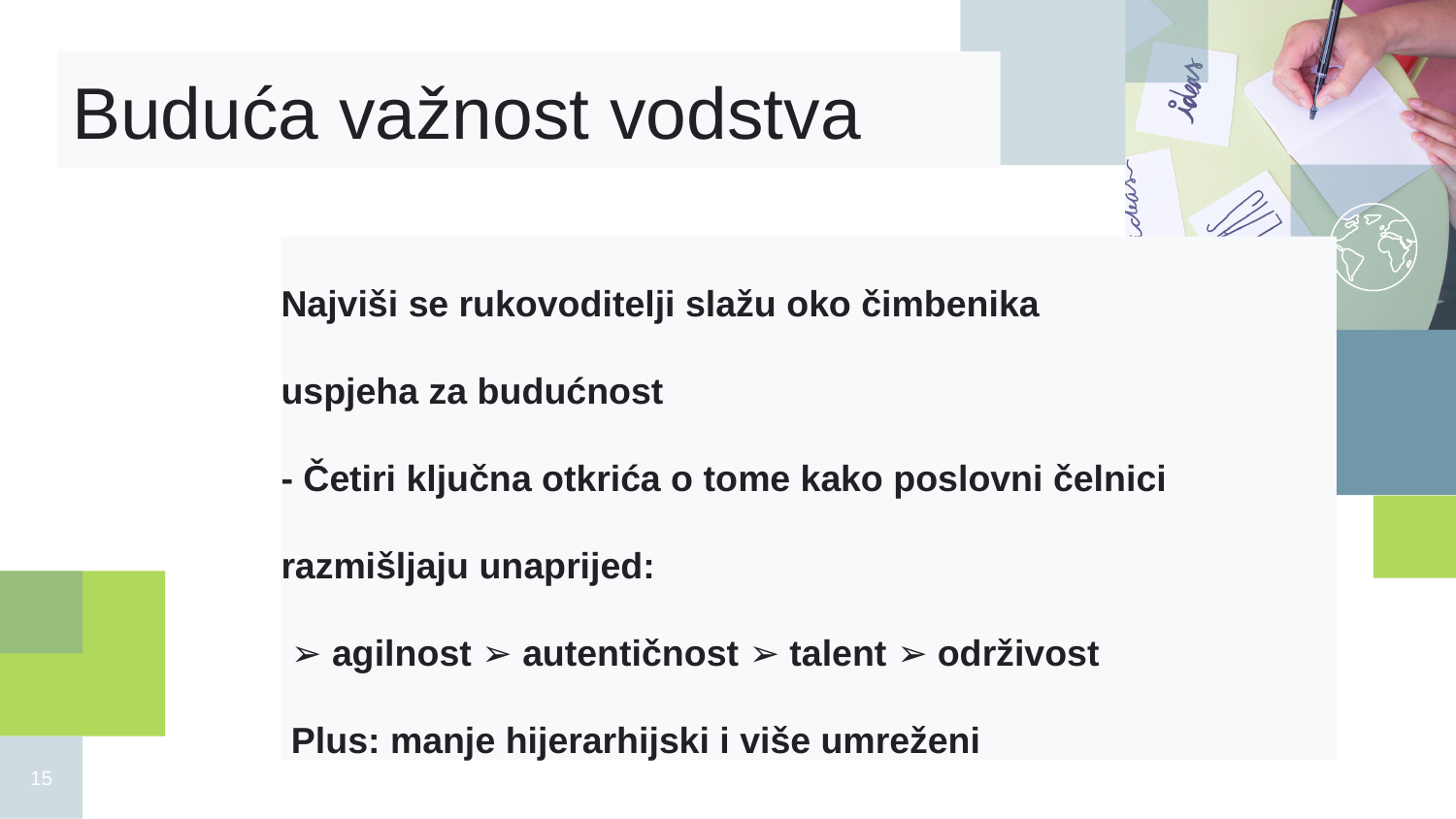

Buduća važnost vodstva
# Najviši se rukovoditelji slažu oko čimbenika uspjeha za budućnost
- Četiri ključna otkrića o tome kako poslovni čelnici razmišljaju unaprijed:
 ➢ agilnost ➢ autentičnost ➢ talent ➢ održivost
 Plus: manje hijerarhijski i više umreženi

15